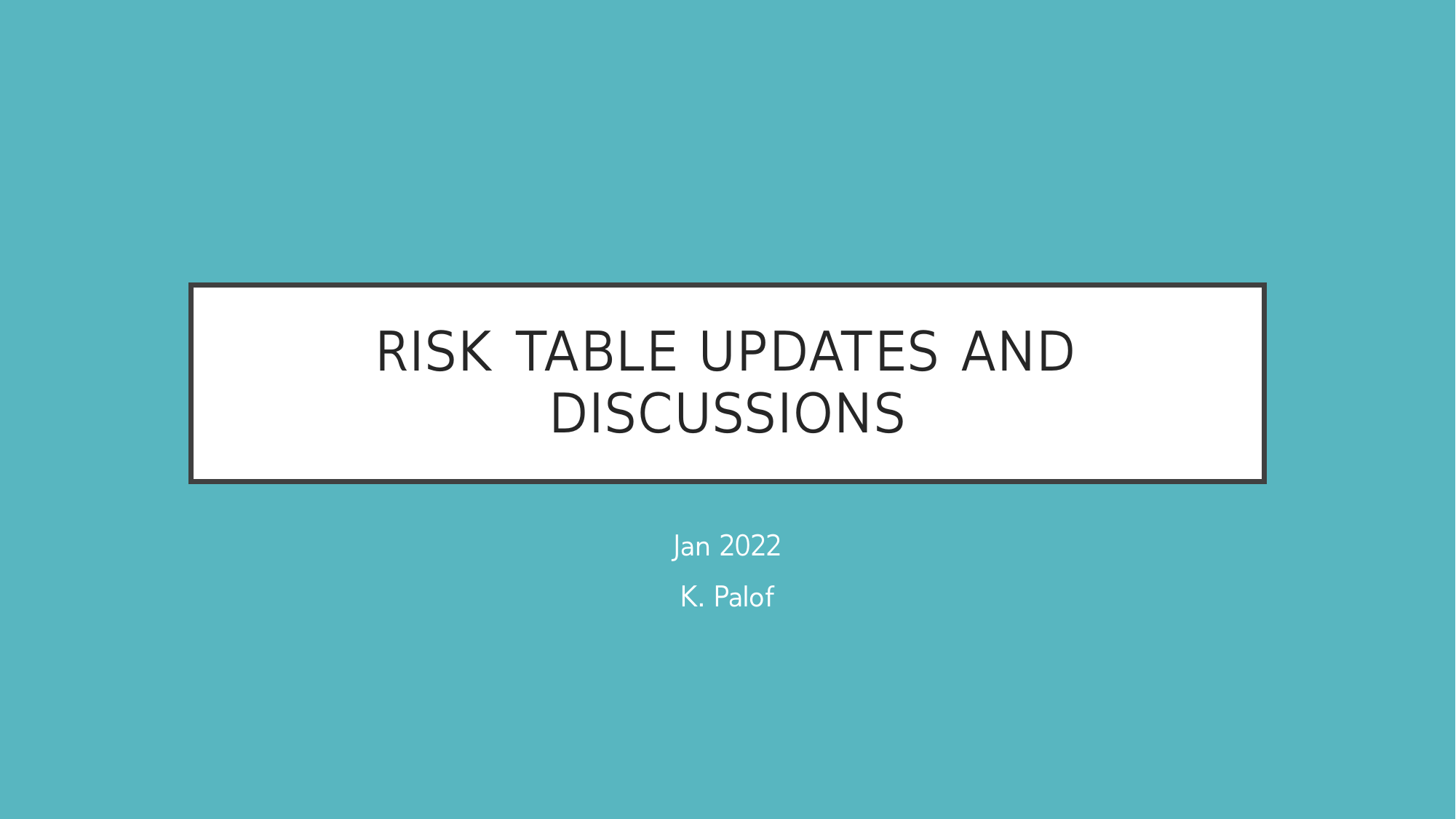

# Risk table updates and discussions
Jan 2022
K. Palof